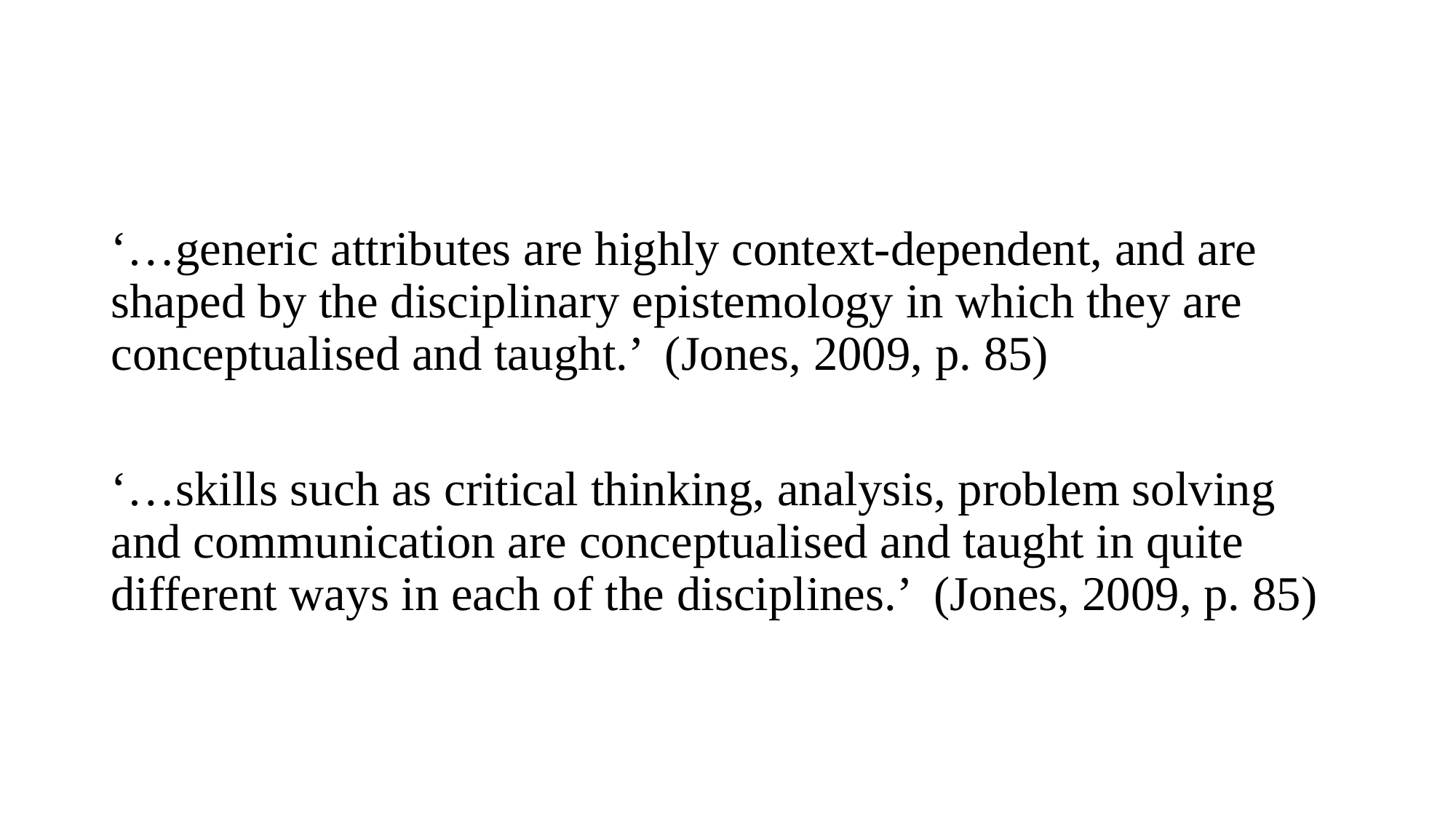

#
‘…generic attributes are highly context-dependent, and are shaped by the disciplinary epistemology in which they are conceptualised and taught.’  (Jones, 2009, p. 85)

‘…skills such as critical thinking, analysis, problem solving and communication are conceptualised and taught in quite different ways in each of the disciplines.’  (Jones, 2009, p. 85)